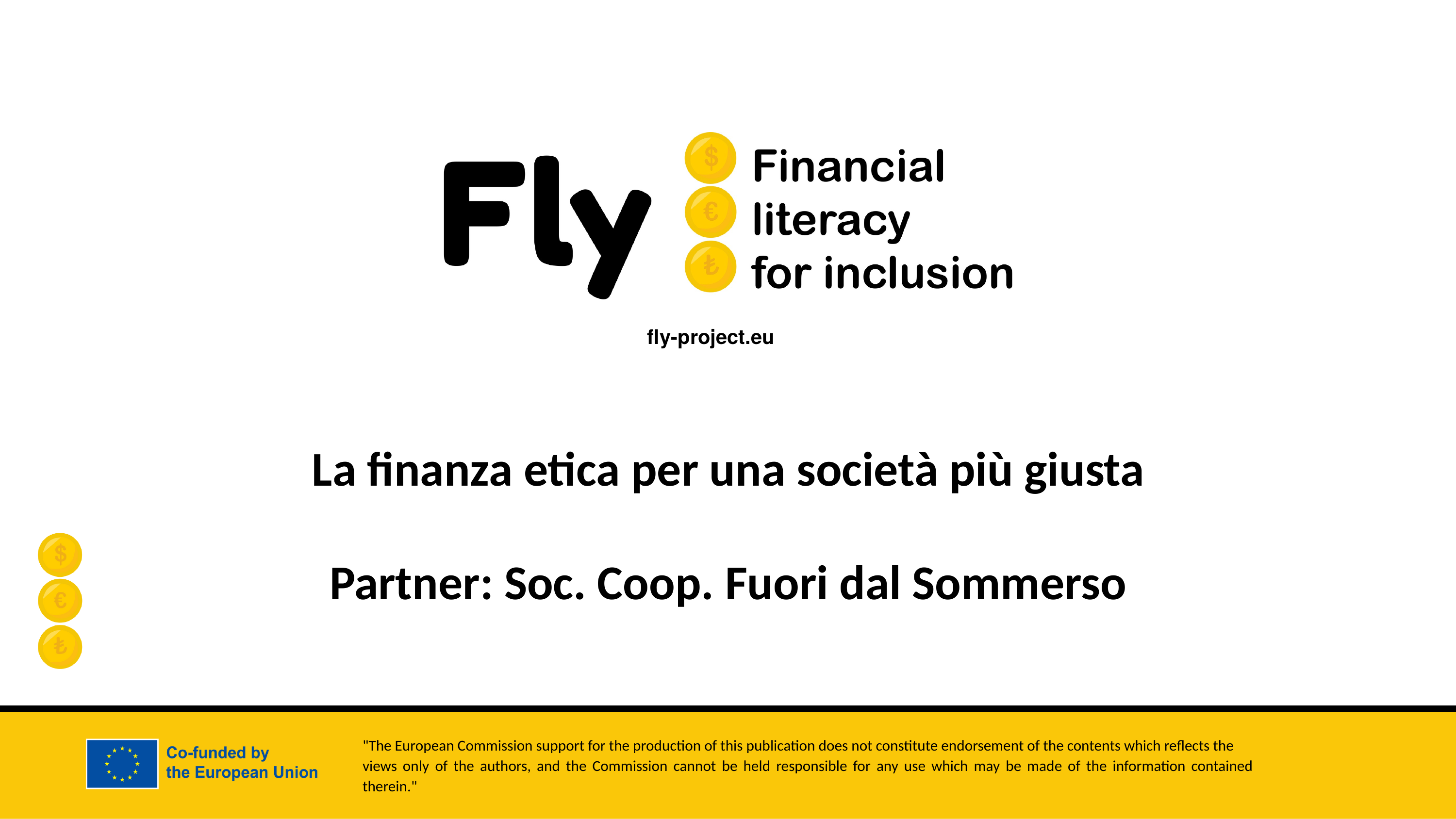

La finanza etica per una società più giusta

Partner: Soc. Coop. Fuori dal Sommerso